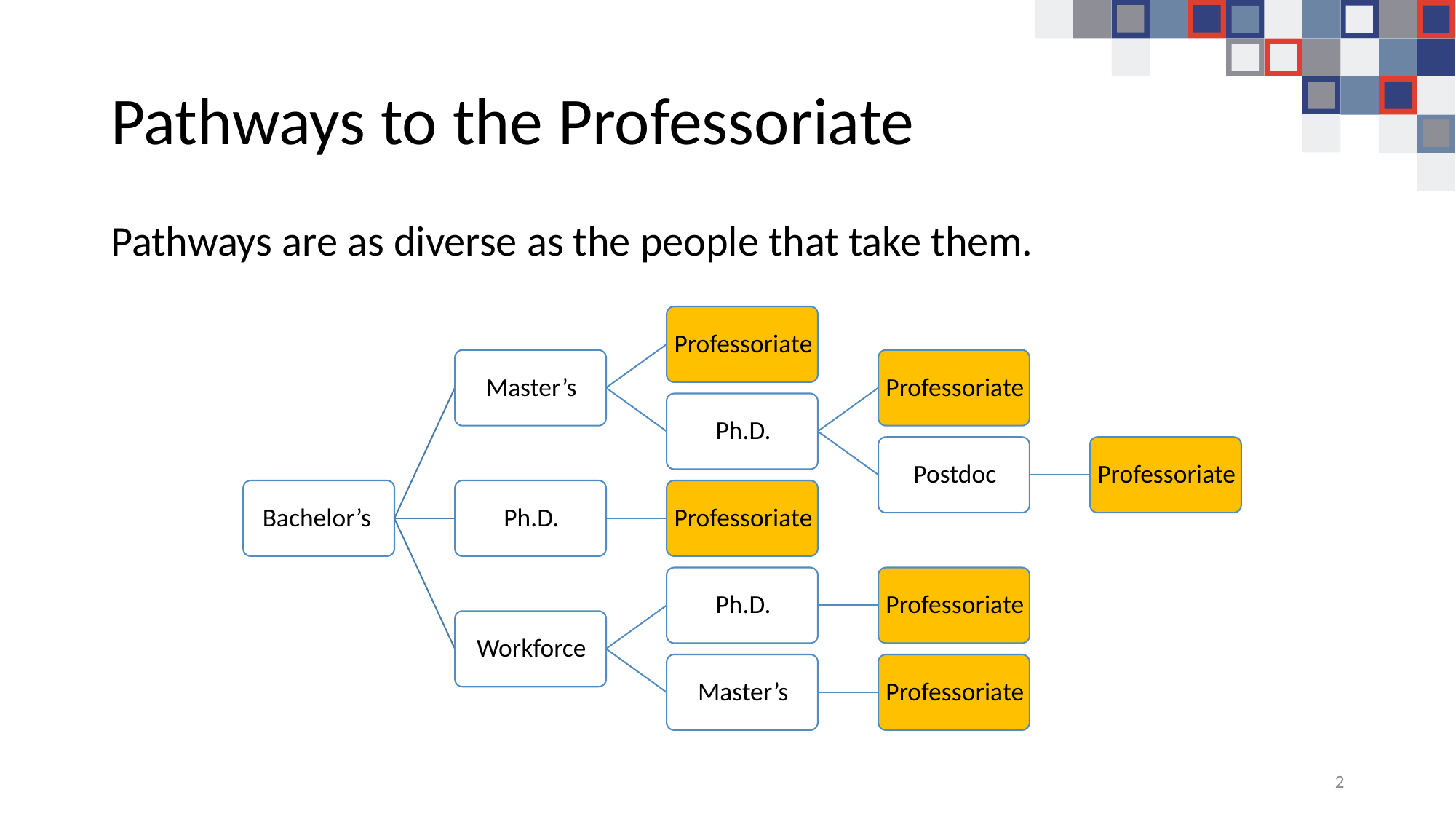

# Pathways to the Professoriate
Pathways are as diverse as the people that take them.
Bachelor’s

Master’s

Professoriate

Ph.D.

Professoriate

Postdoc

Professoriate

Ph.D.

Professoriate

Workforce

Ph.D.

Professoriate

Master’s

Professoriate
2